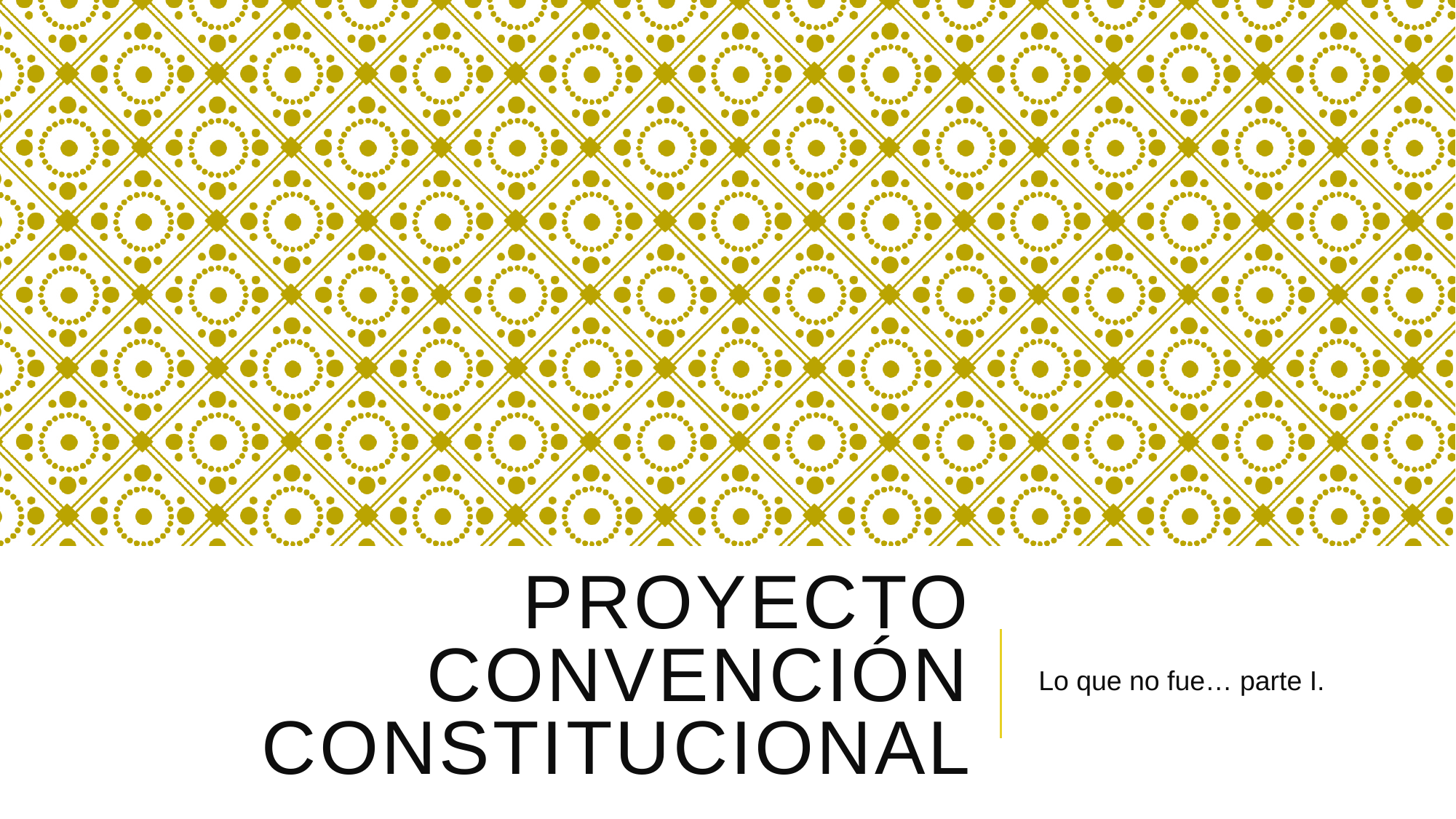

# Proyecto convención constitucional
Lo que no fue… parte I.